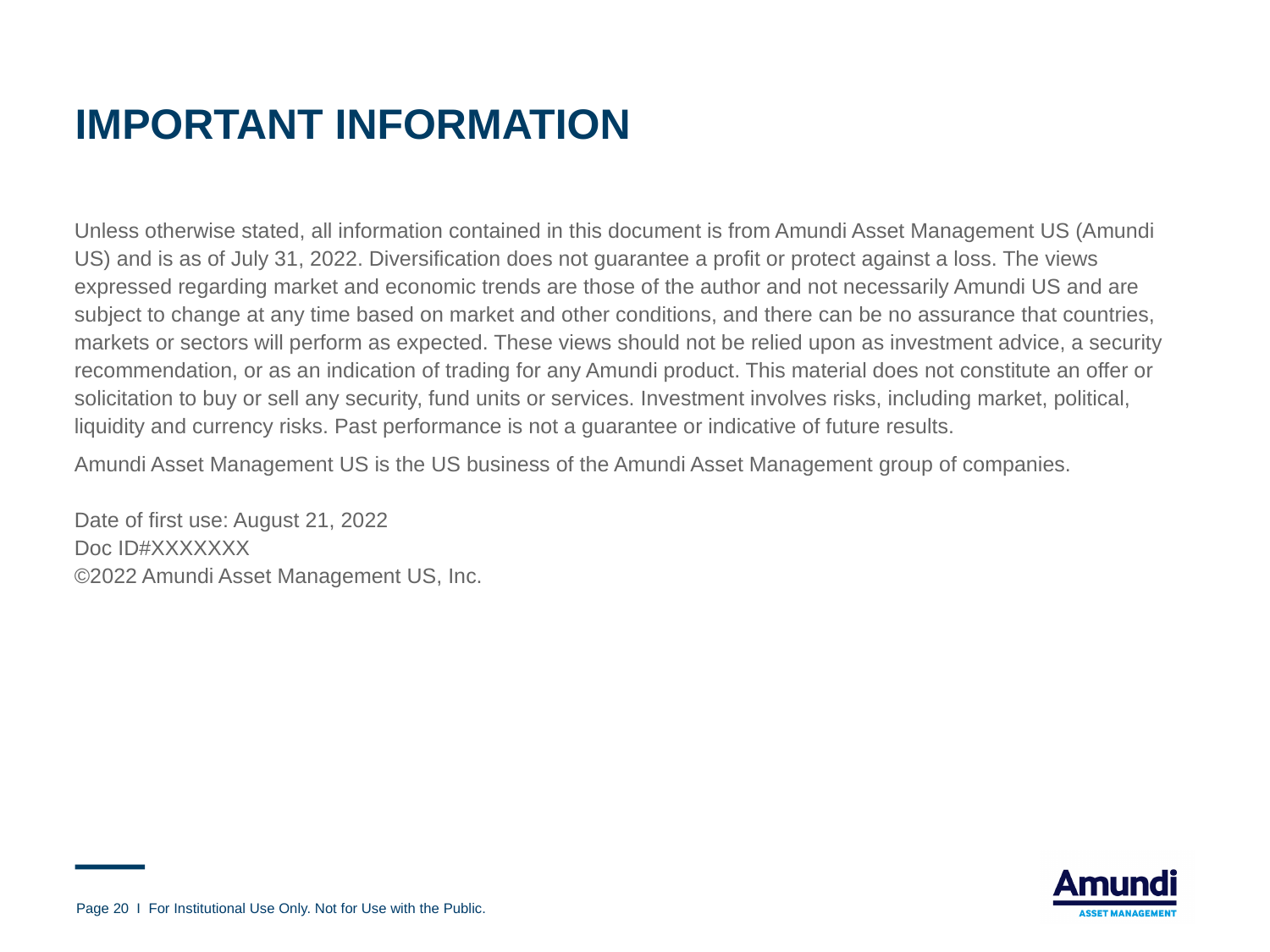

# IMPORTANT INFORMATION
Unless otherwise stated, all information contained in this document is from Amundi Asset Management US (Amundi US) and is as of July 31, 2022. Diversification does not guarantee a profit or protect against a loss. The views expressed regarding market and economic trends are those of the author and not necessarily Amundi US and are subject to change at any time based on market and other conditions, and there can be no assurance that countries, markets or sectors will perform as expected. These views should not be relied upon as investment advice, a security recommendation, or as an indication of trading for any Amundi product. This material does not constitute an offer or solicitation to buy or sell any security, fund units or services. Investment involves risks, including market, political, liquidity and currency risks. Past performance is not a guarantee or indicative of future results.
Amundi Asset Management US is the US business of the Amundi Asset Management group of companies.
Date of first use: August 21, 2022
Doc ID#XXXXXXX
©2022 Amundi Asset Management US, Inc.